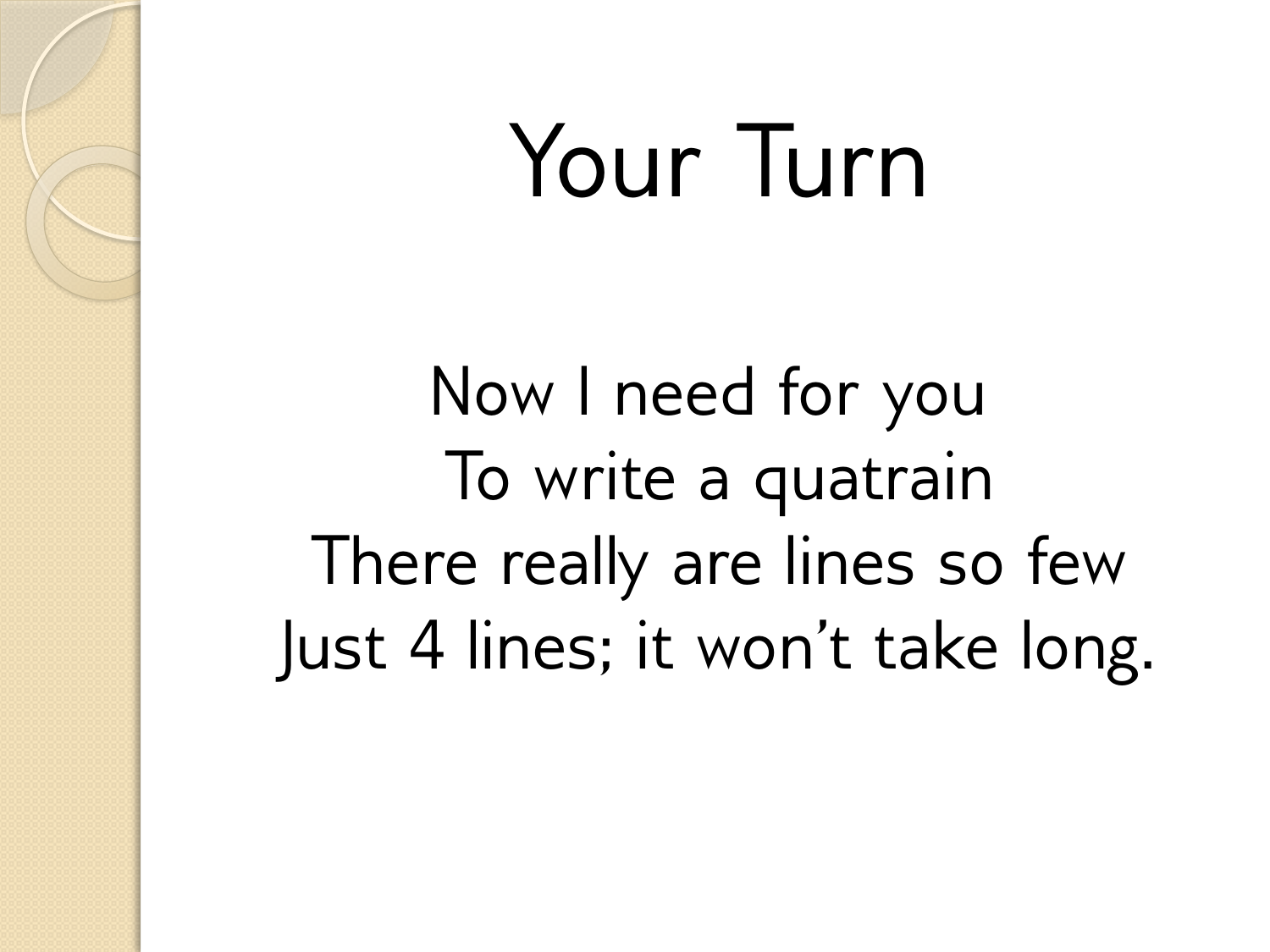

Your Turn

Now I need for you
To write a quatrain
There really are lines so few
Just 4 lines; it won’t take long.